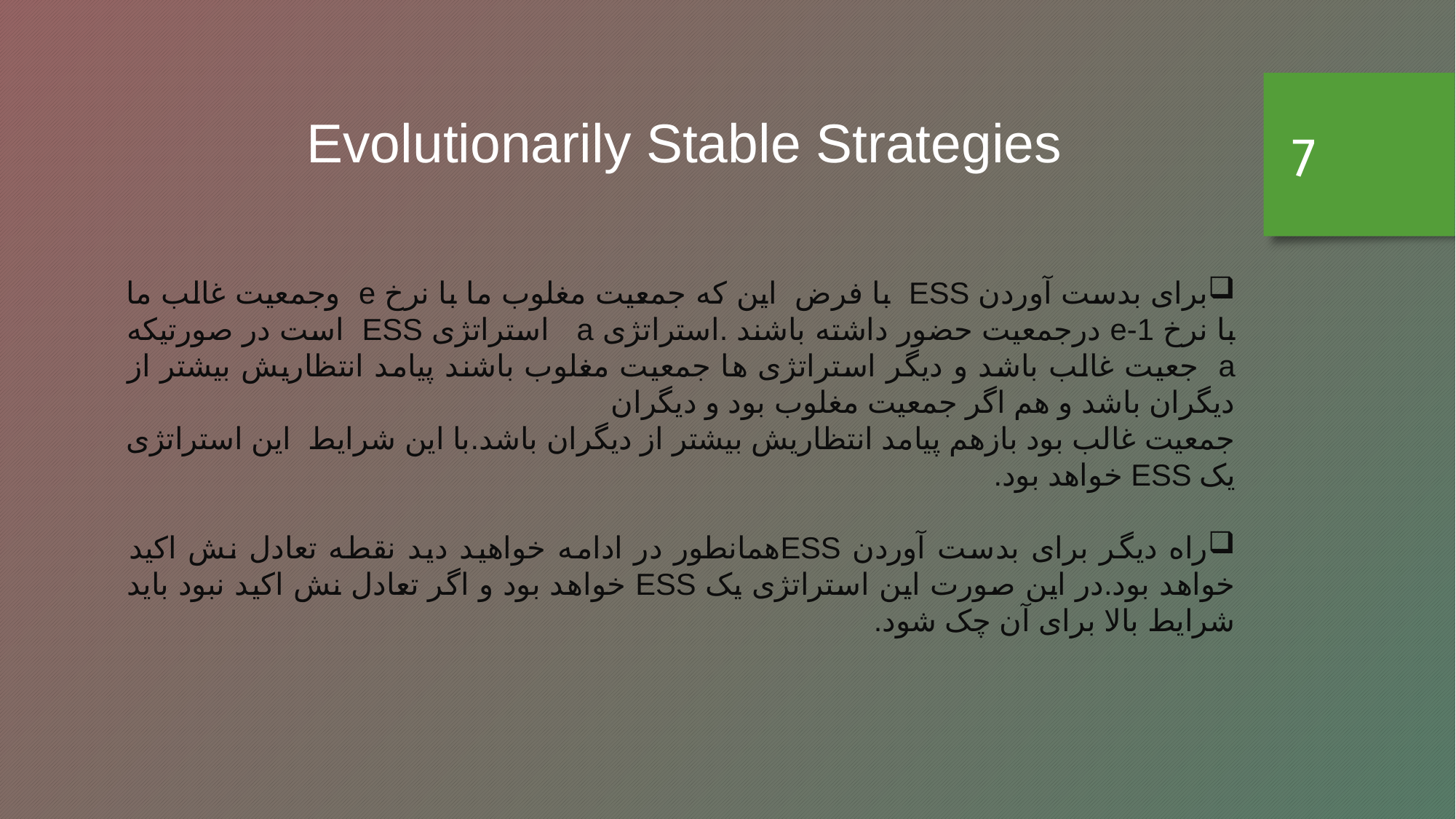

7
Evolutionarily Stable Strategies
برای بدست آوردن ESS  با فرض  این که جمعیت مغلوب ما با نرخ e  وجمعیت غالب ما با نرخ 1-e درجمعیت حضور داشته باشند .استراتژی a   استراتژی ESS  است در صورتیکه a  جعیت غالب باشد و دیگر استراتژی ها جمعیت مغلوب باشند پیامد انتظاریش بیشتر از دیگران باشد و هم اگر جمعیت مغلوب بود و دیگران
جمعیت غالب بود بازهم پیامد انتظاریش بیشتر از دیگران باشد.با این شرایط  این استراتژی یک ESS خواهد بود.

راه دیگر برای بدست آوردن ESSهمانطور در ادامه خواهید دید نقطه تعادل نش اکید خواهد بود.در این صورت این استراتژی یک ESS خواهد بود و اگر تعادل نش اکید نبود باید شرایط بالا برای آن چک شود.